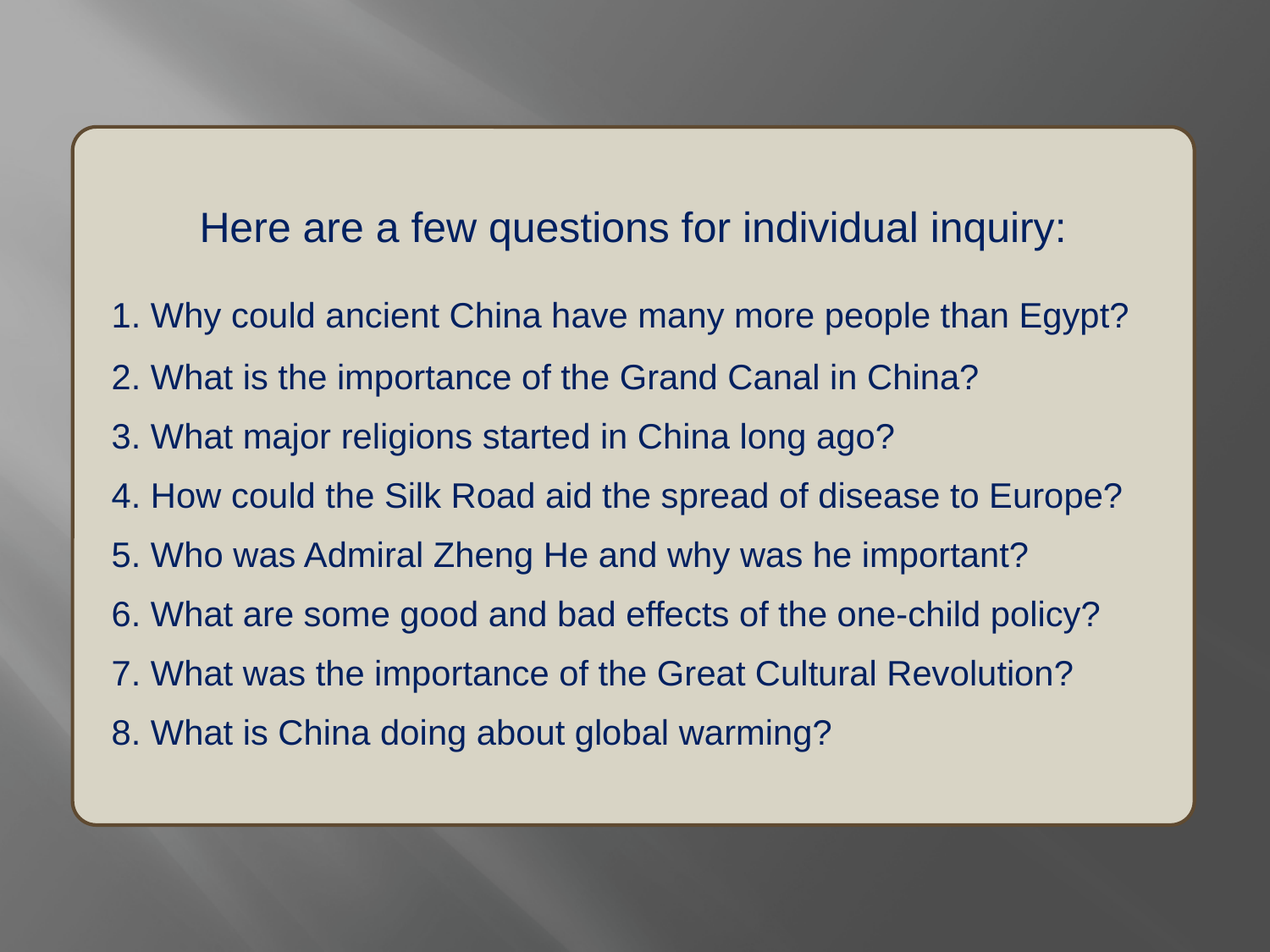

Here are a few questions for individual inquiry:

  1. Why could ancient China have many more people than Egypt?

  2. What is the importance of the Grand Canal in China?

  3. What major religions started in China long ago?

  4. How could the Silk Road aid the spread of disease to Europe?

  5. Who was Admiral Zheng He and why was he important?

  6. What are some good and bad effects of the one-child policy?

  7. What was the importance of the Great Cultural Revolution?

  8. What is China doing about global warming?